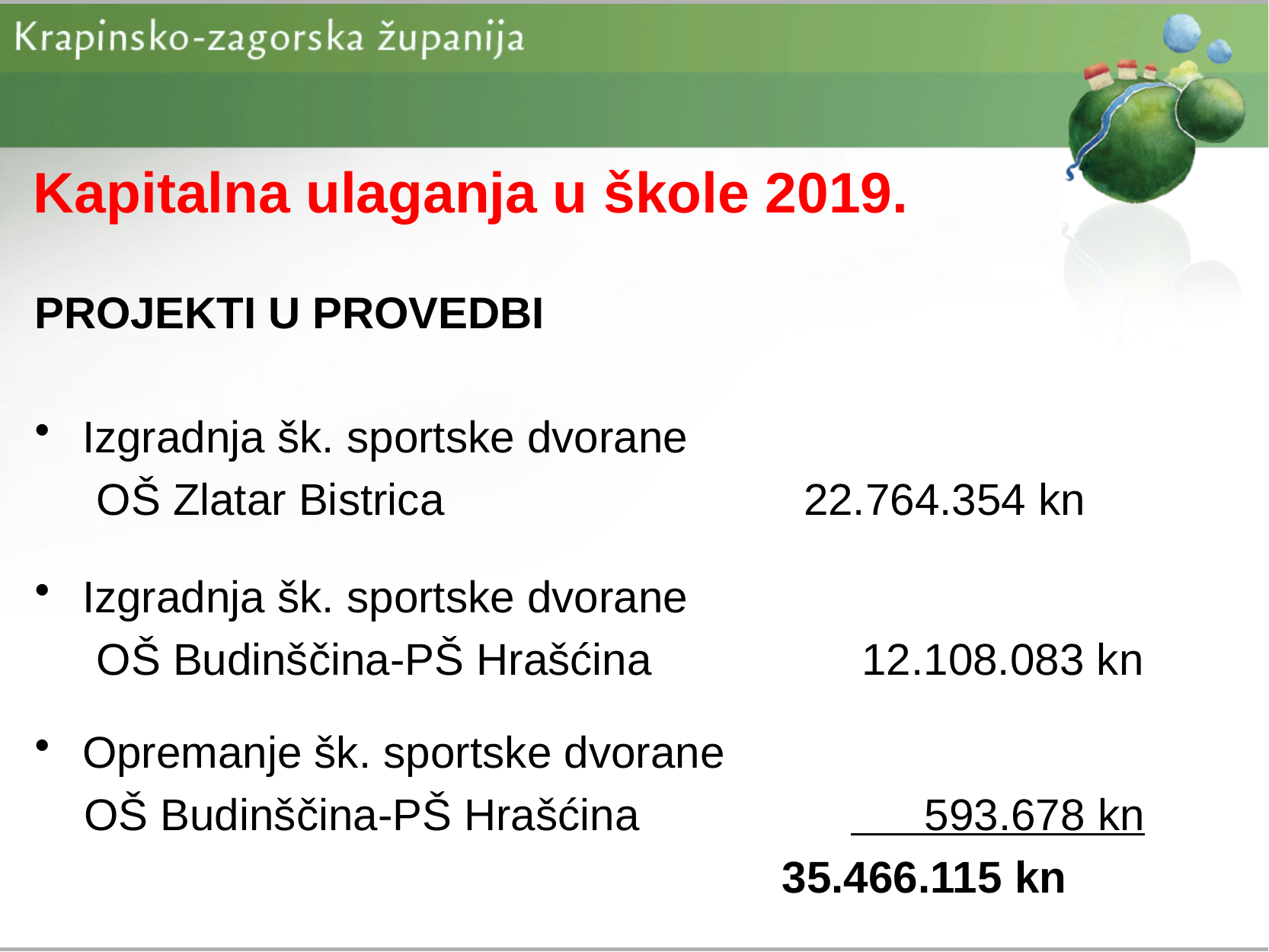

# Kapitalna ulaganja u škole 2019.
PROJEKTI U PROVEDBI

Izgradnja šk. sportske dvorane
     OŠ Zlatar Bistrica 		                22.764.354 kn

Izgradnja šk. sportske dvorane
     OŠ Budinščina-PŠ Hrašćina                 12.108.083 kn

Opremanje šk. sportske dvorane
    OŠ Budinščina-PŠ Hrašćina                       593.678 kn
	   					     35.466.115 kn